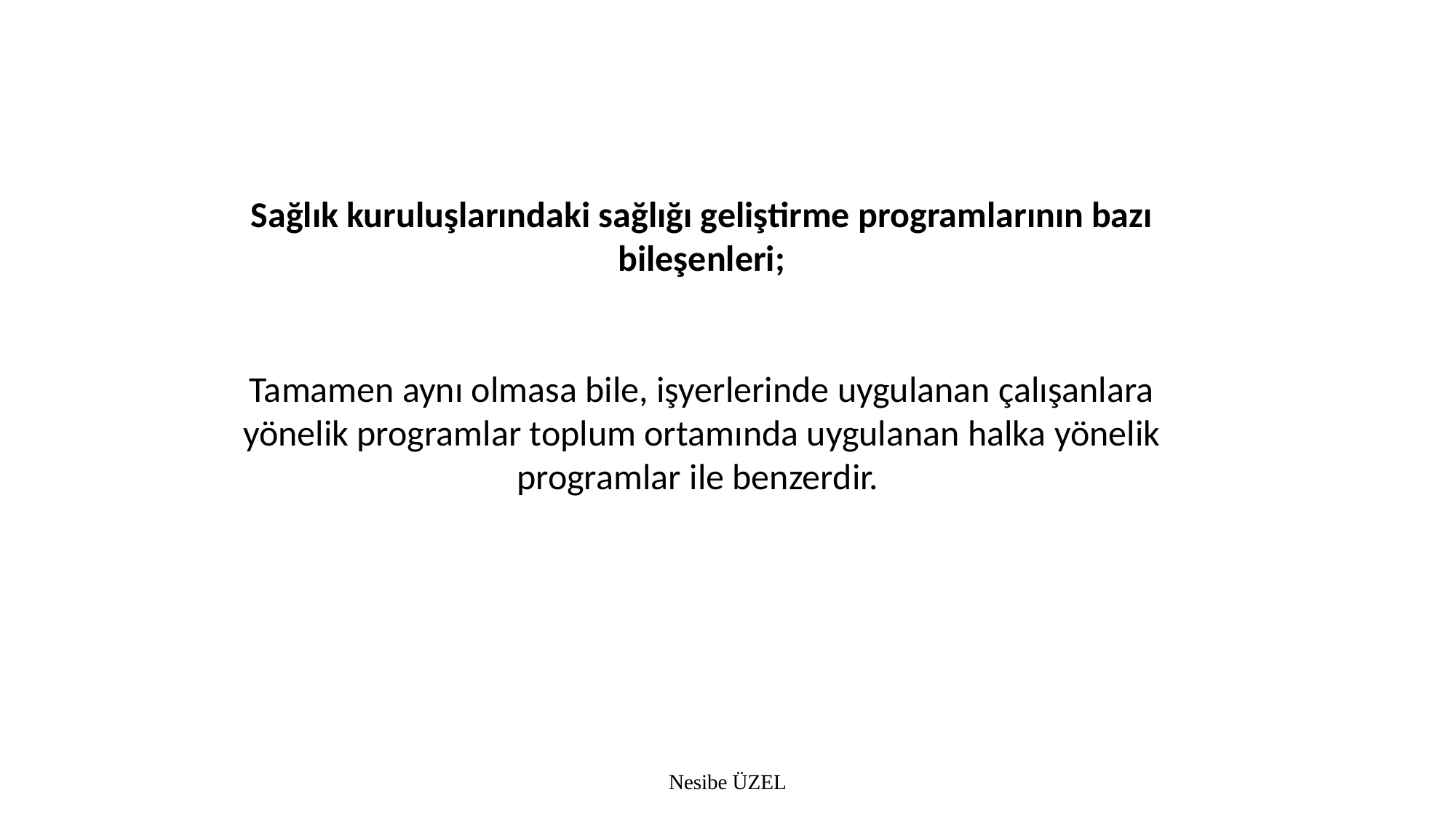

Sağlık kuruluşlarındaki sağlığı geliştirme programlarının bazı bileşenleri;

Tamamen aynı olmasa bile, işyerlerinde uygulanan çalışanlara yönelik programlar toplum ortamında uygulanan halka yönelik programlar ile benzerdir.

Nesibe ÜZEL
2